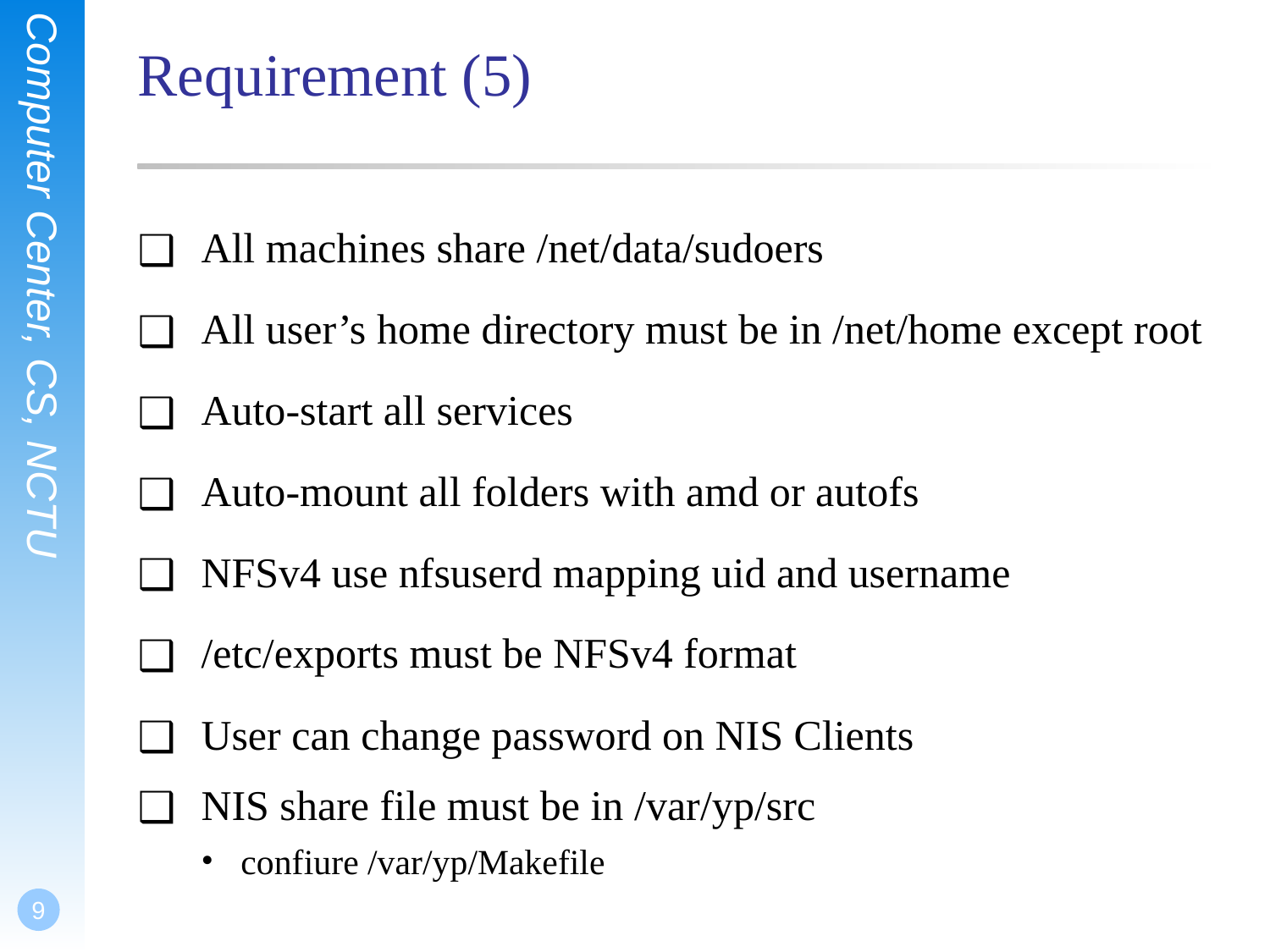

# Requirement (5)
All machines share /net/data/sudoers
All user’s home directory must be in /net/home except root
Auto-start all services
Auto-mount all folders with amd or autofs
NFSv4 use nfsuserd mapping uid and username
/etc/exports must be NFSv4 format
User can change password on NIS Clients
NIS share file must be in /var/yp/src
confiure /var/yp/Makefile